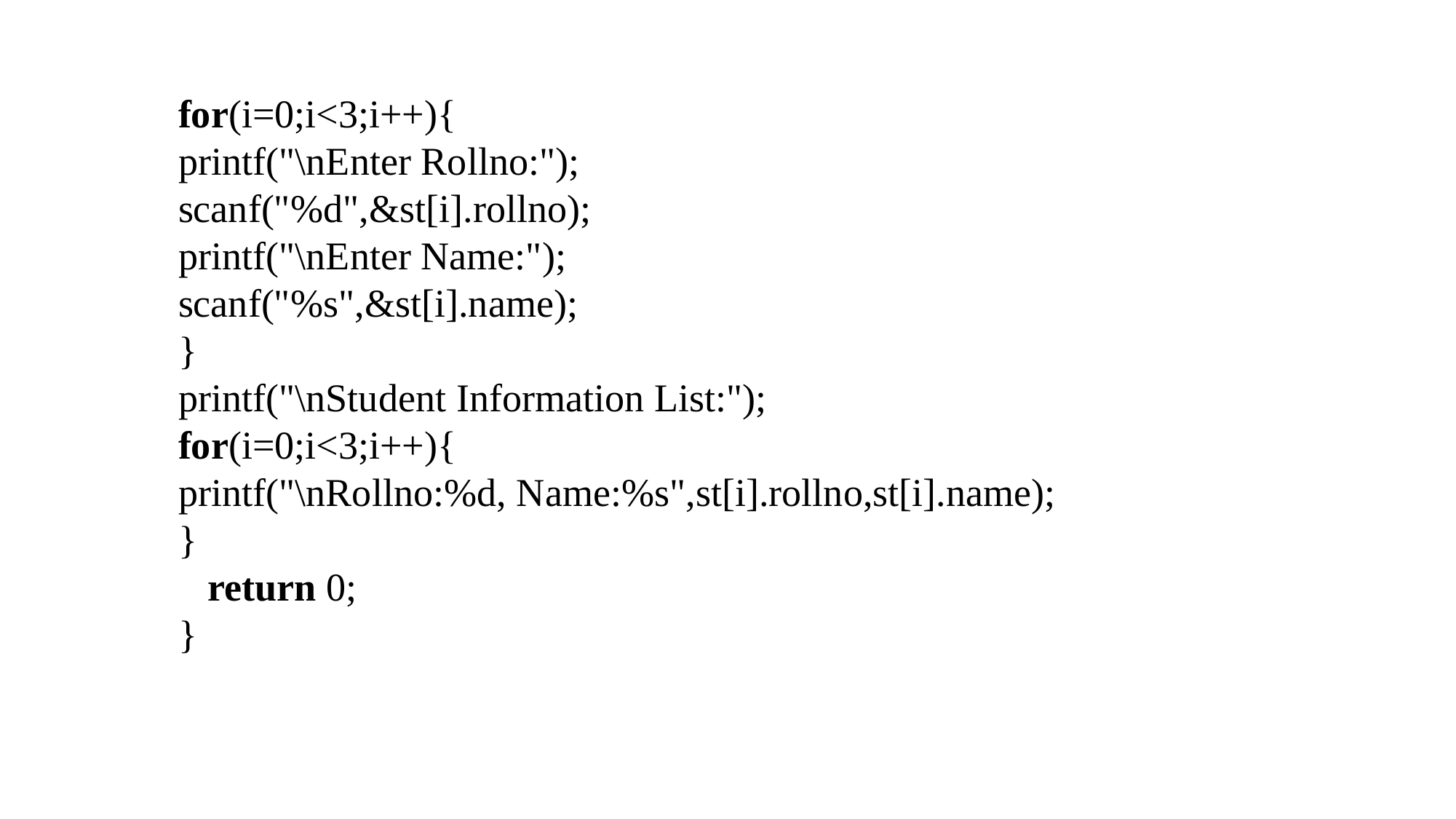

for(i=0;i<3;i++){
printf("\nEnter Rollno:");
scanf("%d",&st[i].rollno);
printf("\nEnter Name:");
scanf("%s",&st[i].name);
}
printf("\nStudent Information List:");
for(i=0;i<3;i++){
printf("\nRollno:%d, Name:%s",st[i].rollno,st[i].name);
}
   return 0;
}